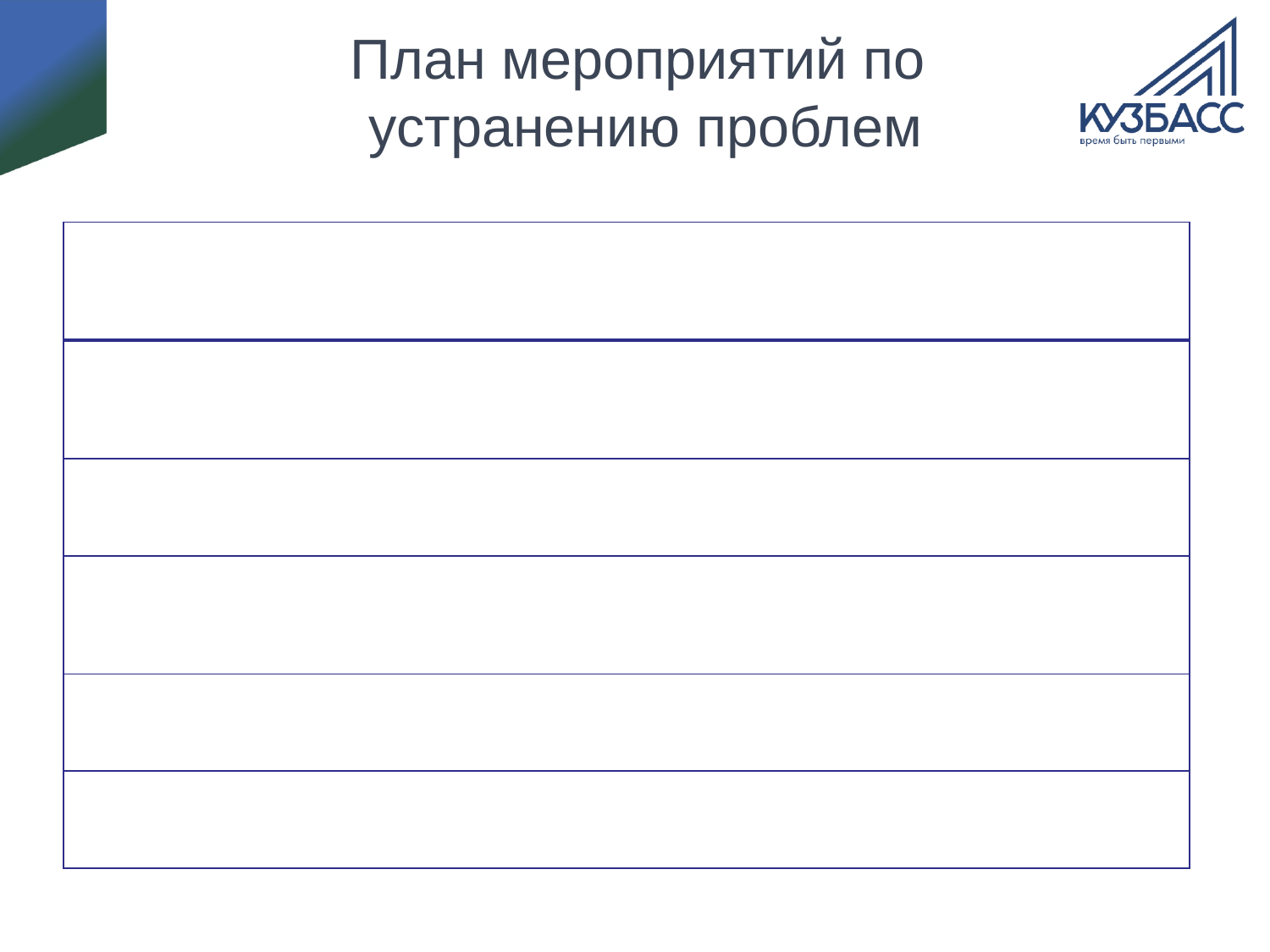

# План мероприятий по устранению проблем
| Проведение совещания по разработке плана мероприятий по решению проблем |
| --- |
| Поиск организации, которая займется созданием нового сайта |
| Заключение договора с фирмой о создании сайта |
| Разработка и создание нового официального сайта школы |
| Создание на сайте «Обратная связь» |
| Внедрение улучшений |